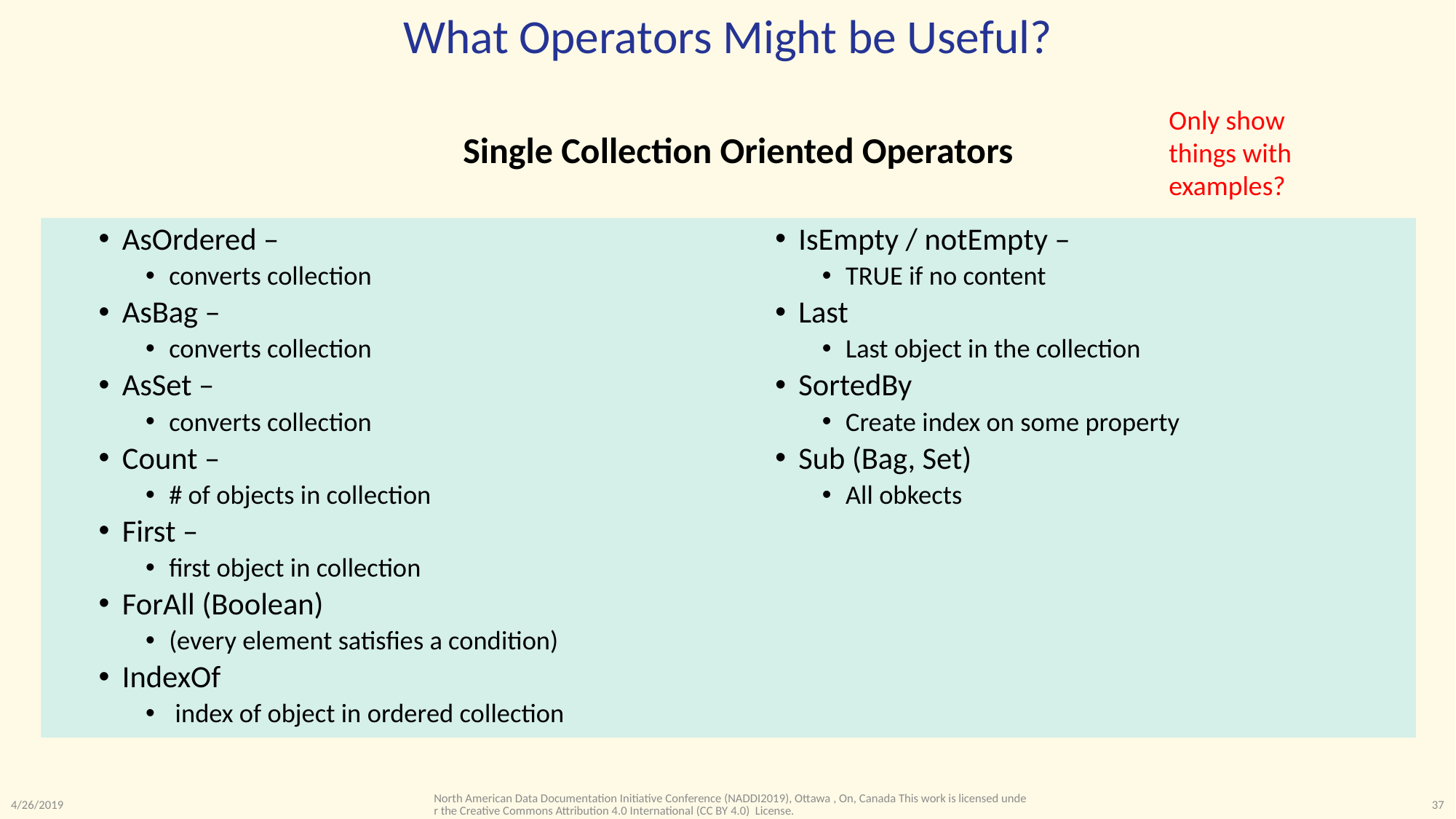

# What Operators Might be Useful?
Only show things with examples?
Single Collection Oriented Operators
AsOrdered –
converts collection
AsBag –
converts collection
AsSet –
converts collection
Count –
# of objects in collection
First –
first object in collection
ForAll (Boolean)
(every element satisfies a condition)
IndexOf
 index of object in ordered collection
IsEmpty / notEmpty –
TRUE if no content
Last
Last object in the collection
SortedBy
Create index on some property
Sub (Bag, Set)
All obkects

North American Data Documentation Initiative Conference (NADDI2019), Ottawa , On, Canada This work is licensed under the Creative Commons Attribution 4.0 International (CC BY 4.0)  License.
4/26/2019
37